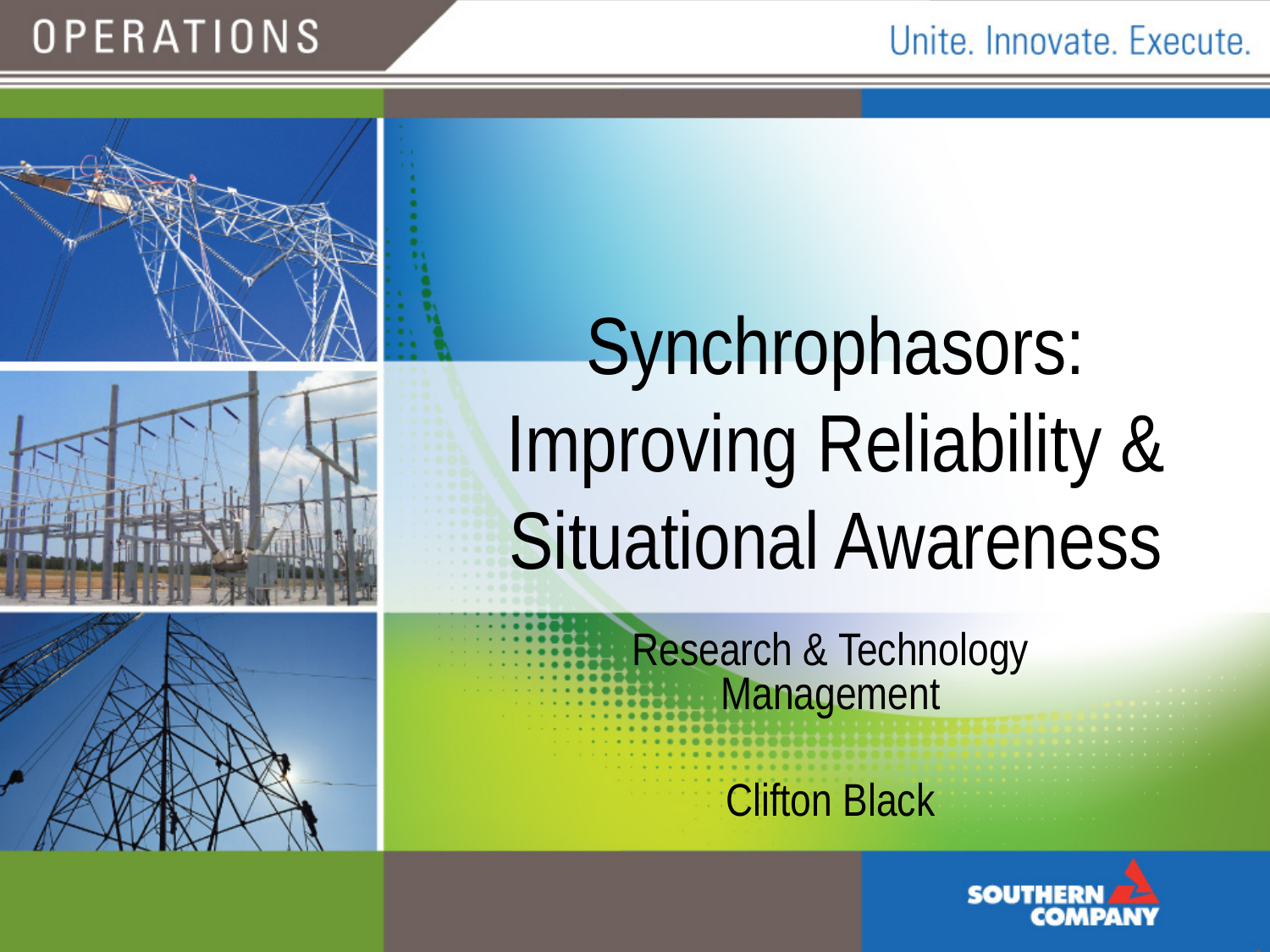

# Synchrophasors: Improving Reliability & Situational Awareness
October 12, 2011
Research & Technology Management

Clifton Black